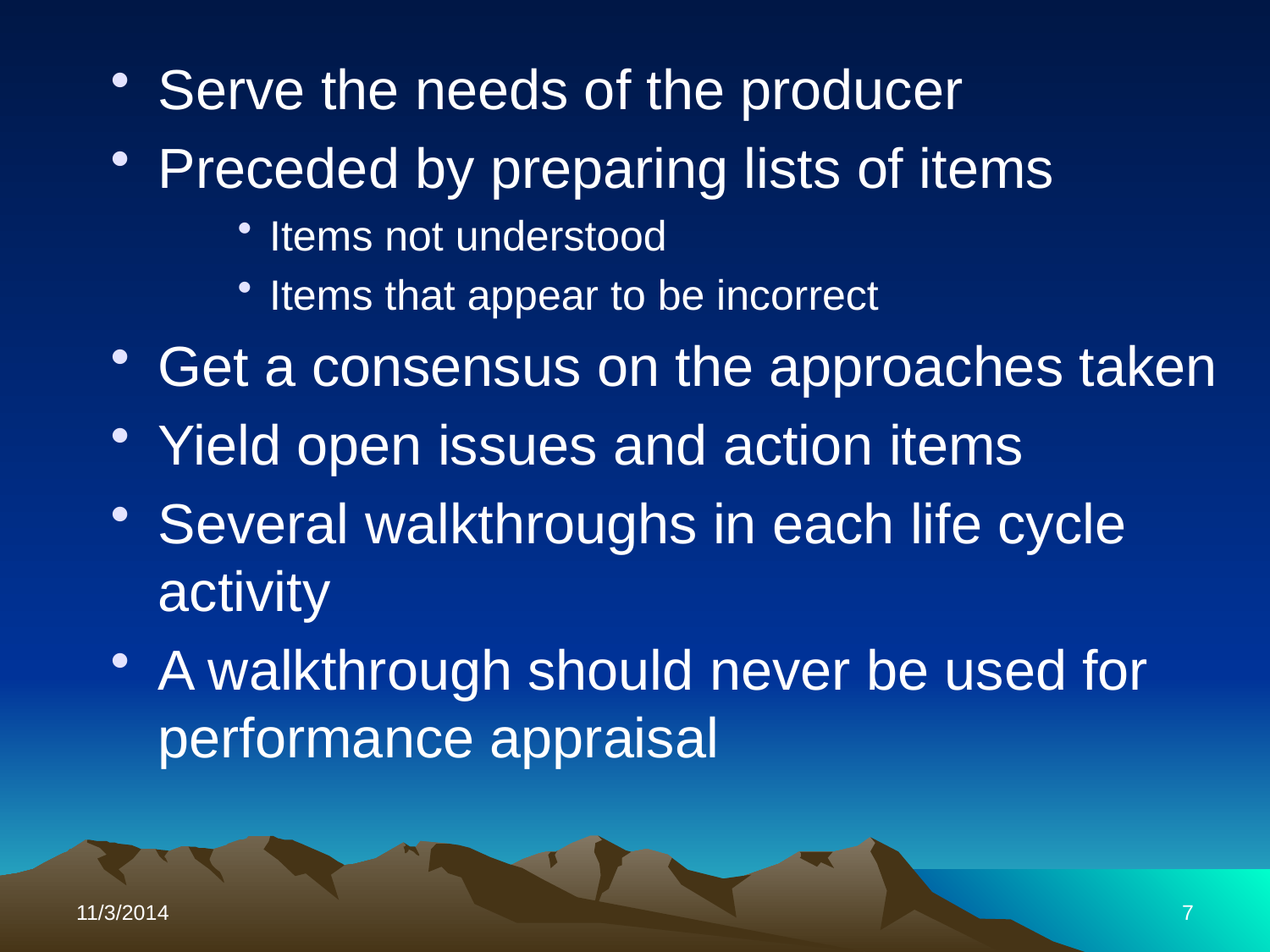

Serve the needs of the producer
Preceded by preparing lists of items
Items not understood
Items that appear to be incorrect
Get a consensus on the approaches taken
Yield open issues and action items
Several walkthroughs in each life cycle activity
A walkthrough should never be used for performance appraisal

11/3/2014
7